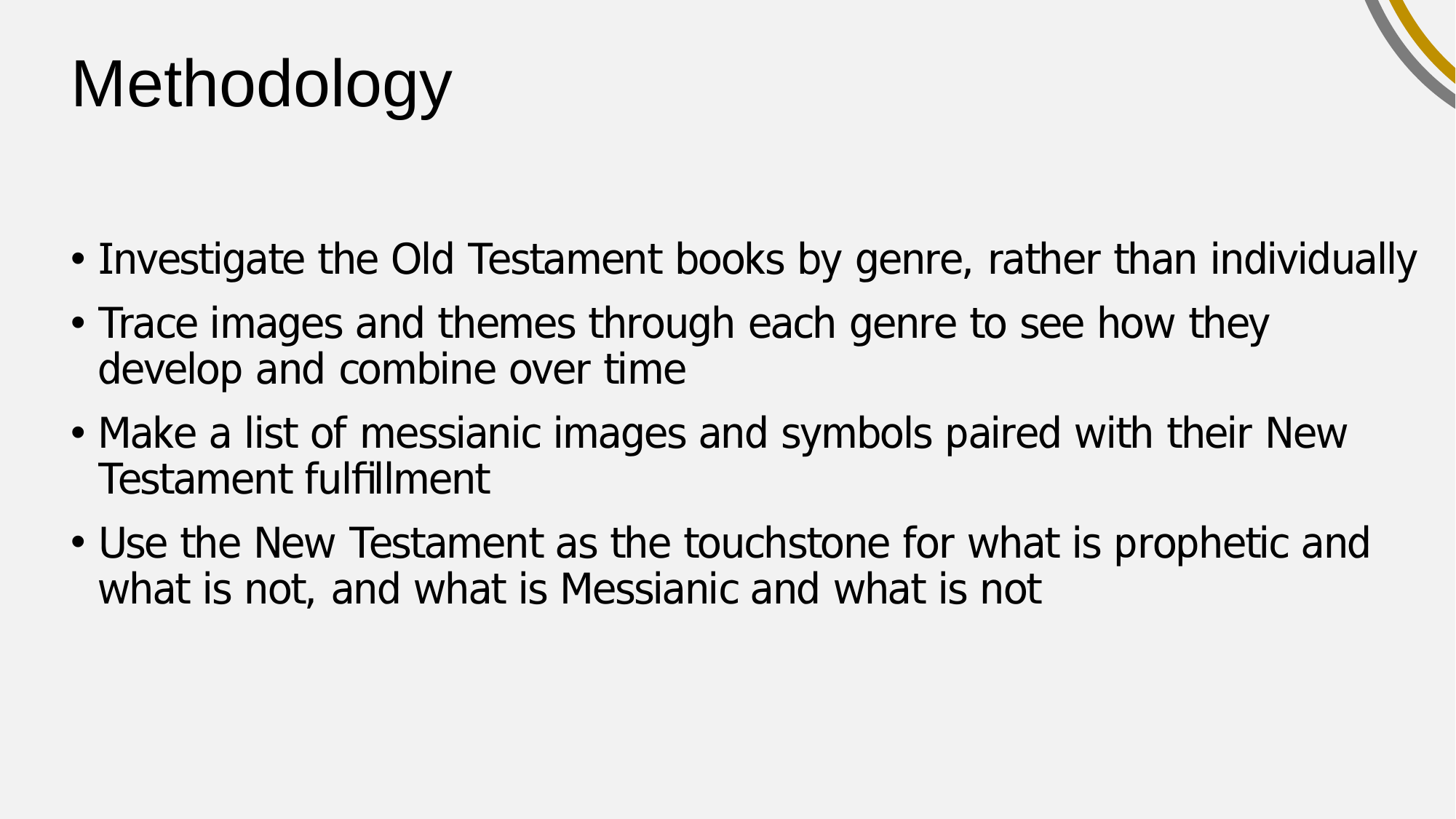

# Methodology
Investigate the Old Testament books by genre, rather than individually
Trace images and themes through each genre to see how they develop and combine over time
Make a list of messianic images and symbols paired with their New Testament fulfillment
Use the New Testament as the touchstone for what is prophetic and what is not, and what is Messianic and what is not